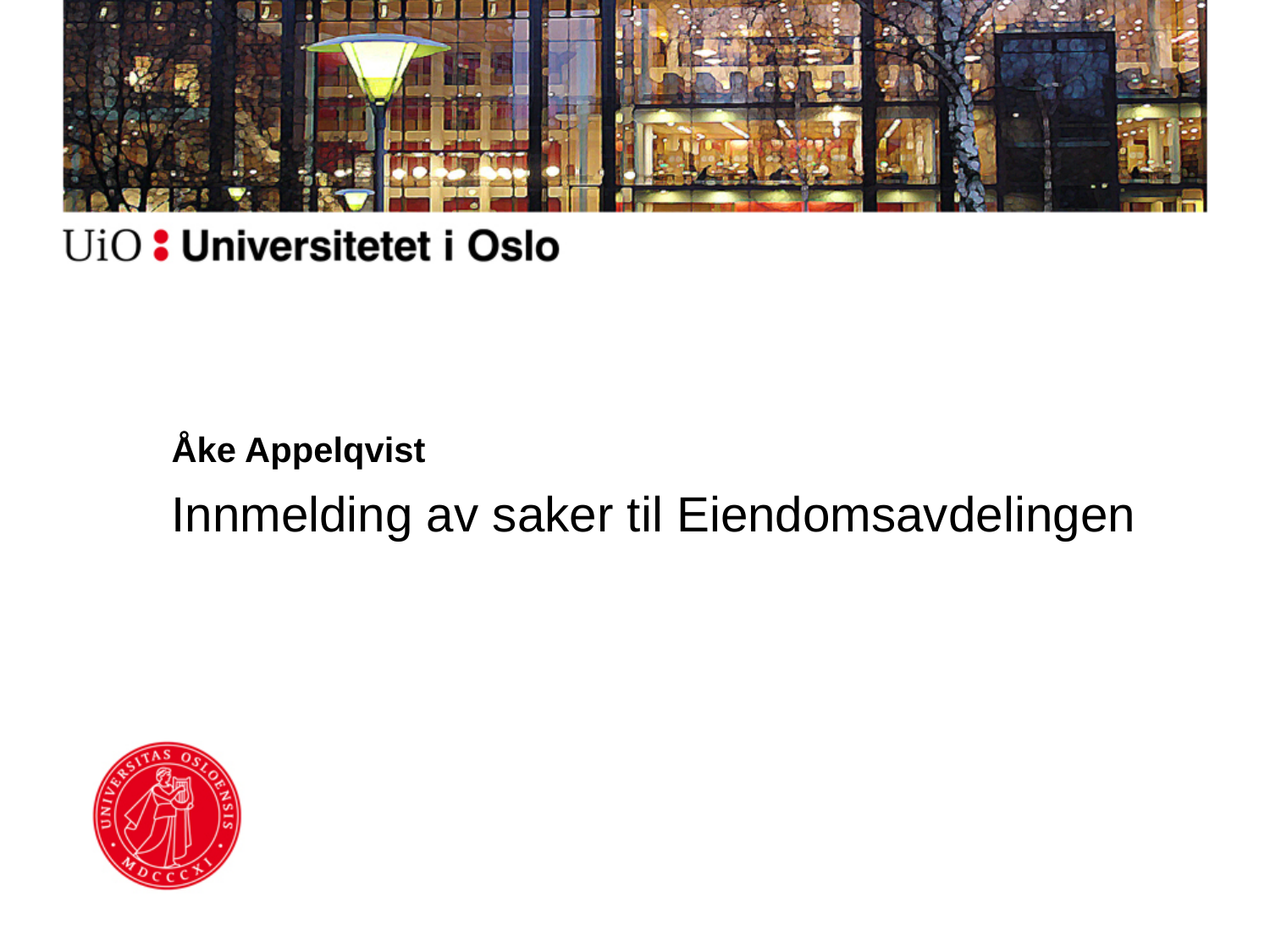

# Åke Appelqvist
Innmelding av saker til Eiendomsavdelingen